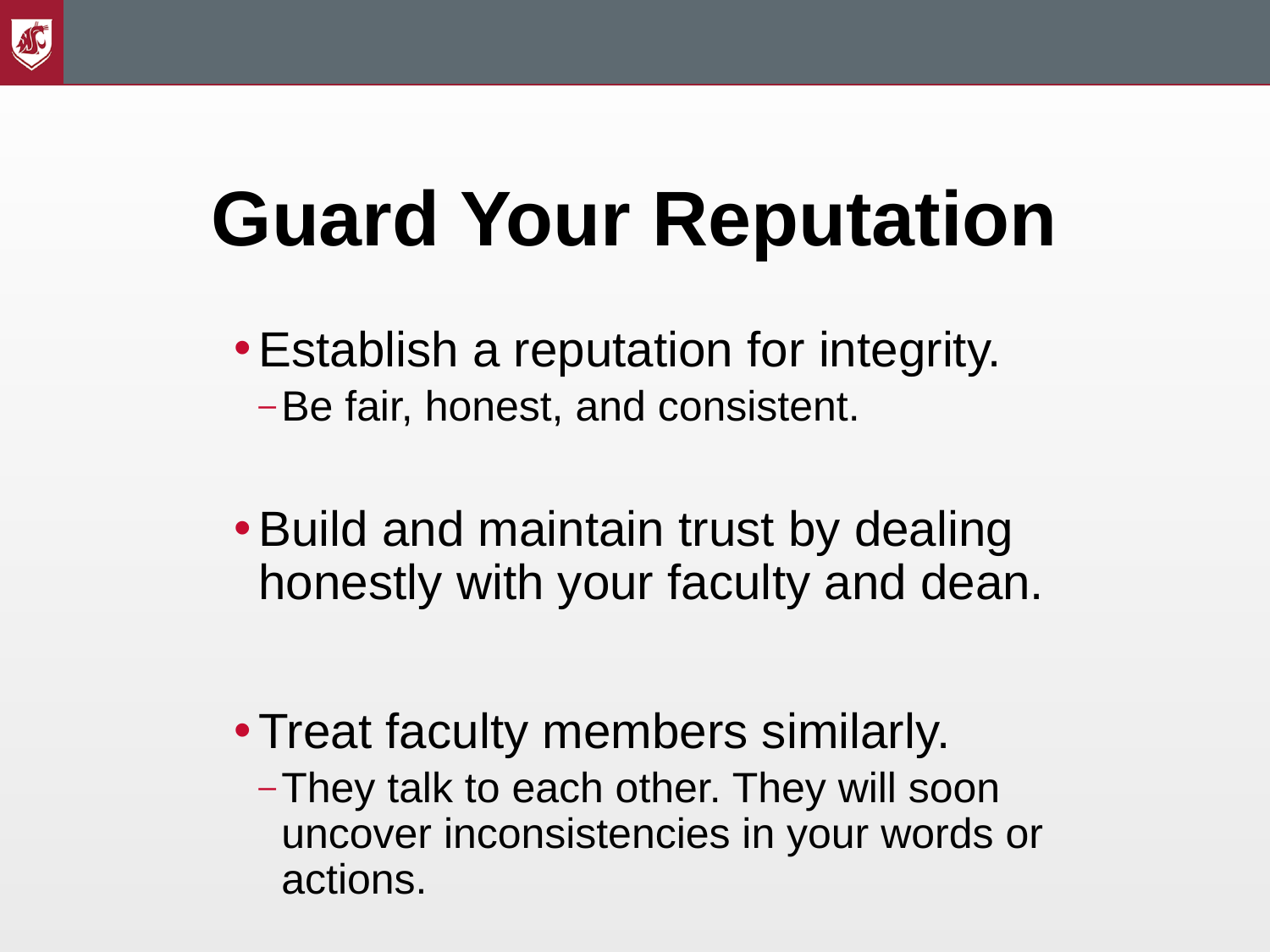

# Guard Your Reputation
Establish a reputation for integrity.
Be fair, honest, and consistent.

Build and maintain trust by dealing honestly with your faculty and dean.

Treat faculty members similarly.
They talk to each other. They will soon uncover inconsistencies in your words or actions.